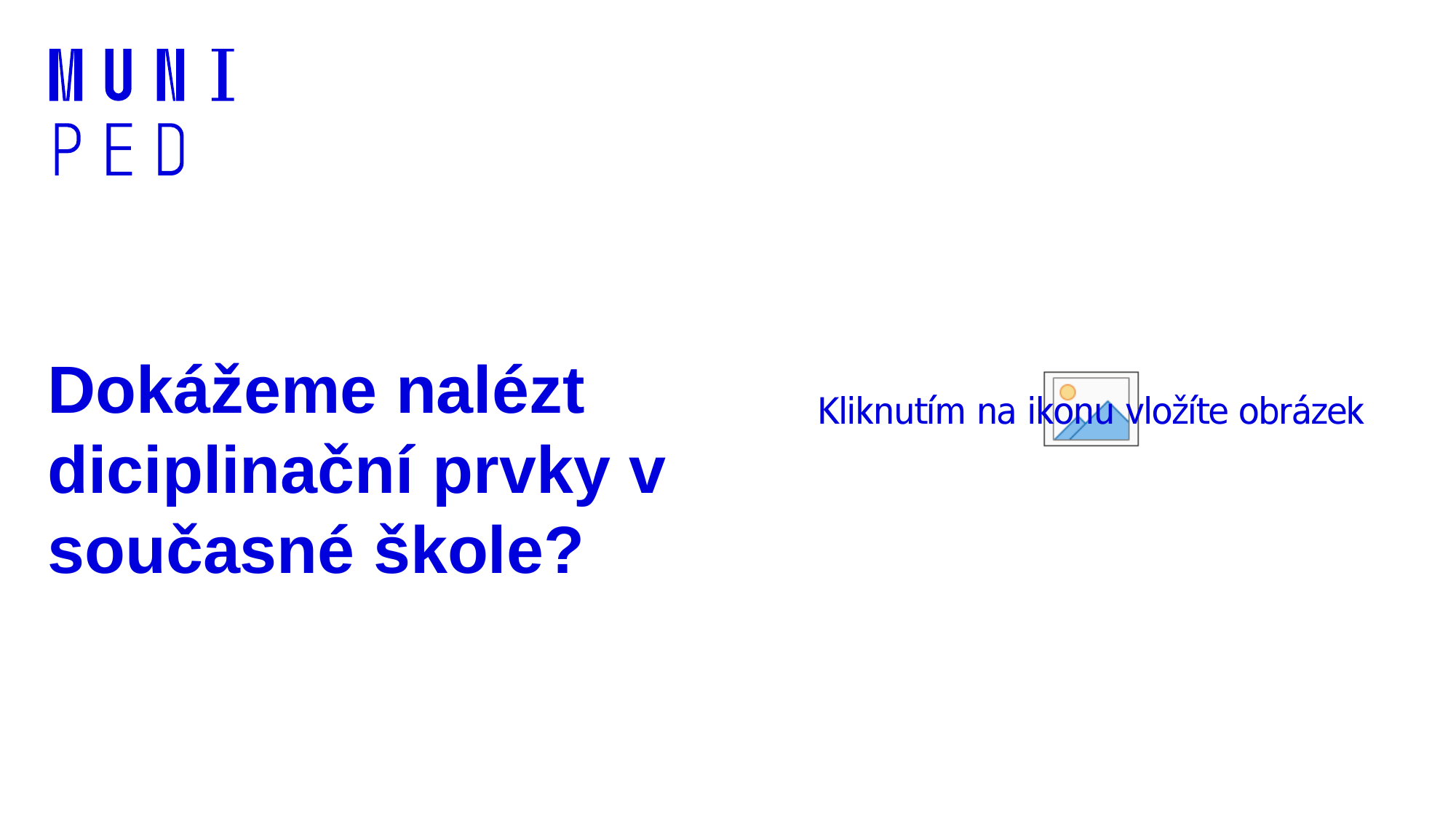

# Dokážeme nalézt diciplinační prvky v současné škole?